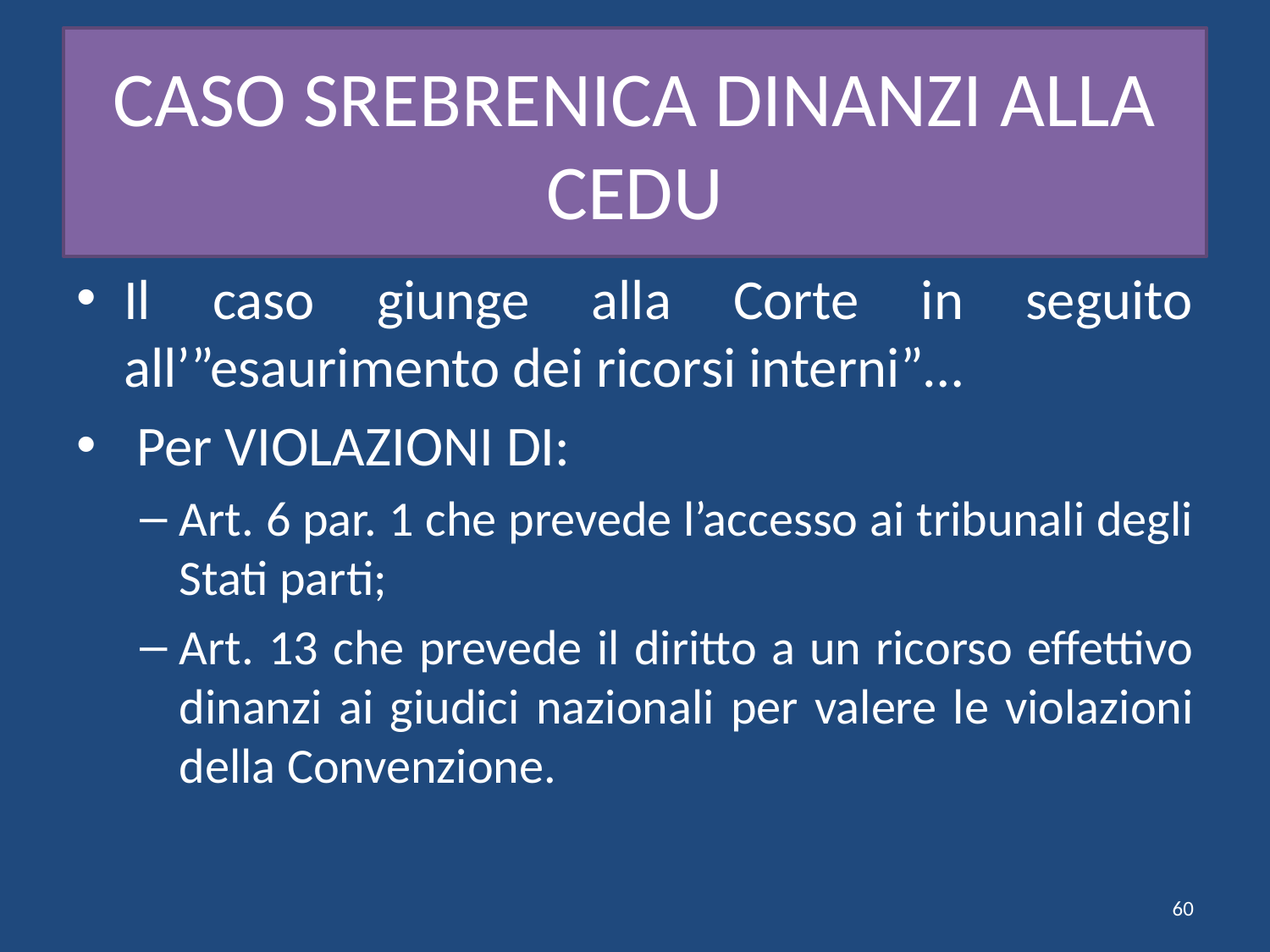

# CASO SREBRENICA DINANZI ALLA CEDU
Il caso giunge alla Corte in seguito all’”esaurimento dei ricorsi interni”…
 Per VIOLAZIONI DI:
Art. 6 par. 1 che prevede l’accesso ai tribunali degli Stati parti;
Art. 13 che prevede il diritto a un ricorso effettivo dinanzi ai giudici nazionali per valere le violazioni della Convenzione.
60